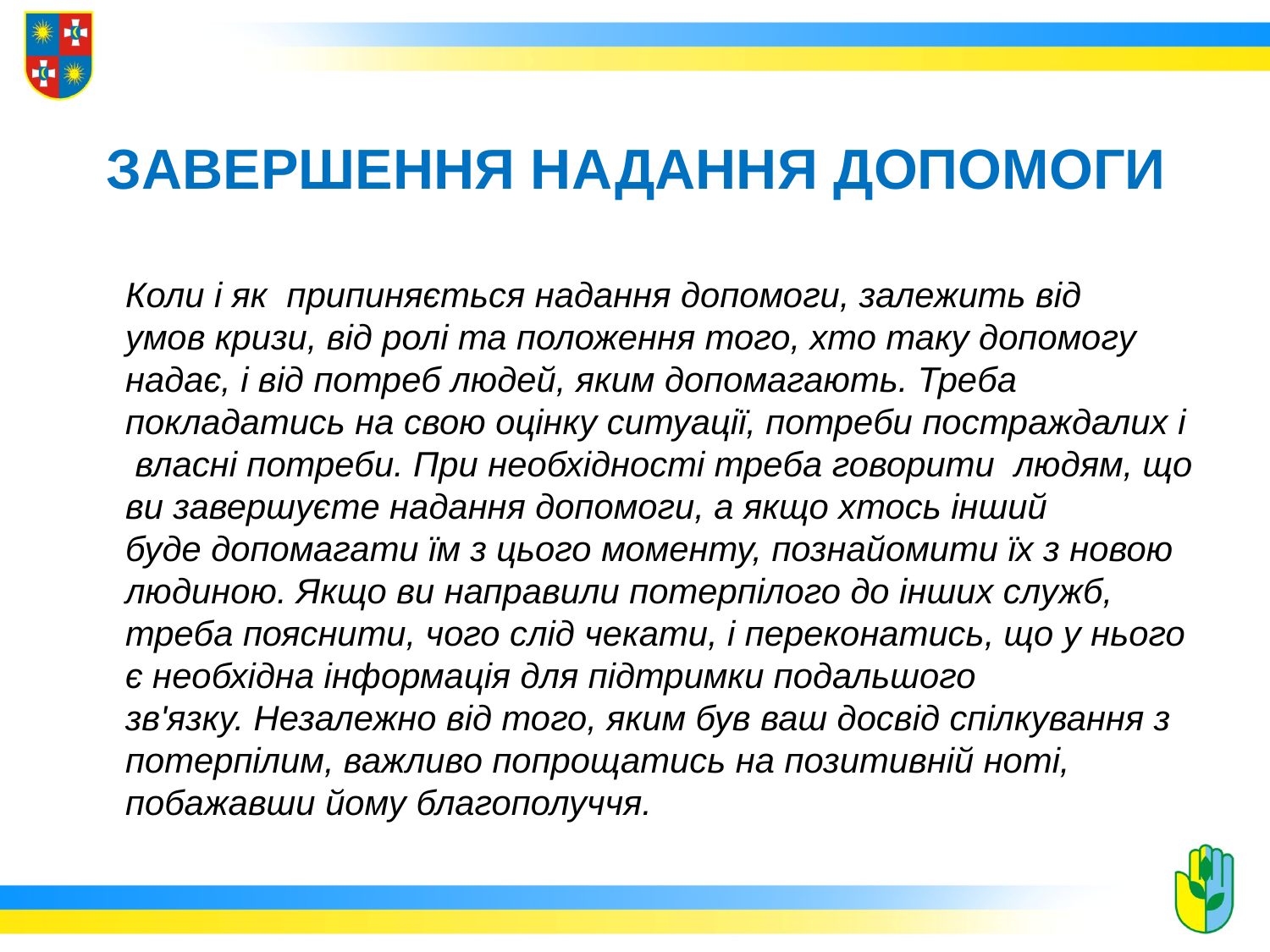

# ЗАВЕРШЕННЯ НАДАННЯ ДОПОМОГИ
	Коли і як  припиняється надання допомоги, залежить від умов кризи, від ролі та положення того, хто таку допомогу надає, і від потреб людей, яким допомагають. Треба покладатись на свою оцінку ситуації, потреби постраждалих і  власні потреби. При необхідності треба говорити  людям, що ви завершуєте надання допомоги, а якщо хтось інший буде допомагати їм з цього моменту, познайомити їх з новою людиною. Якщо ви направили потерпілого до інших служб, треба пояснити, чого слід чекати, і переконатись, що у нього є необхідна інформація для підтримки подальшого зв'язку. Незалежно від того, яким був ваш досвід спілкування з потерпілим, важливо попрощатись на позитивній ноті, побажавши йому благополуччя.